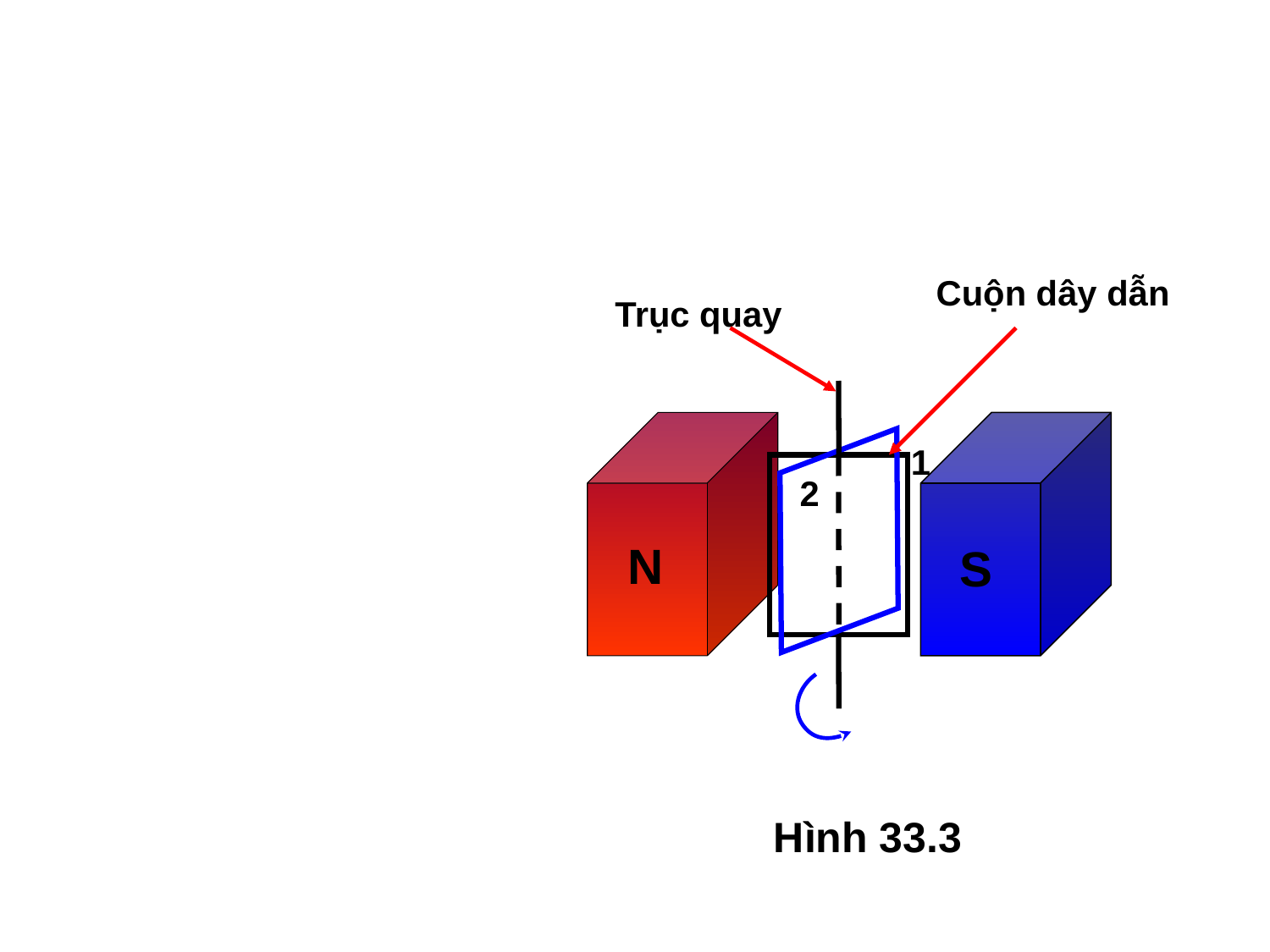

Cuộn dây dẫn
Trục quay

N

S
1

2

Hình 33.3